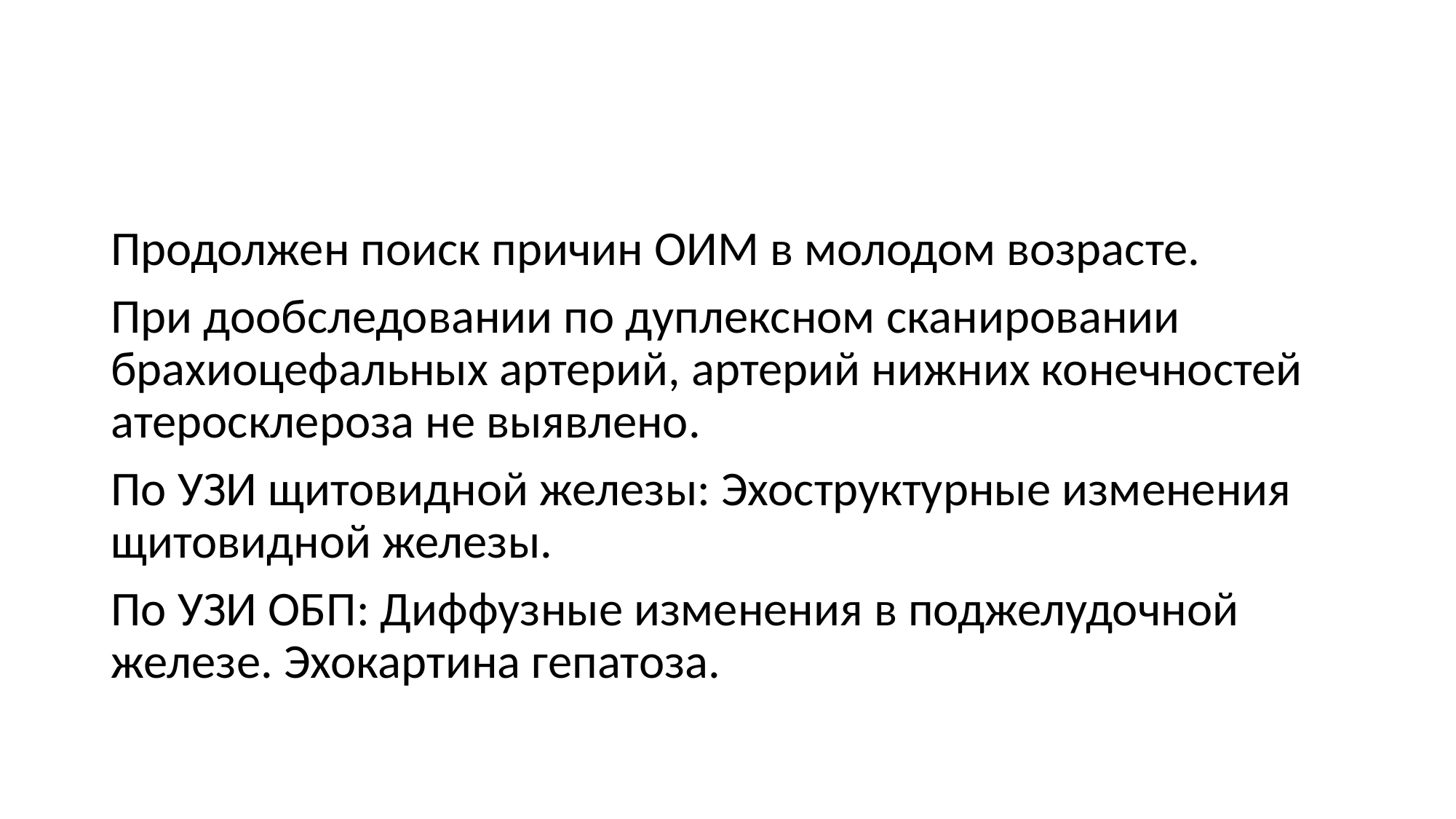

#
Продолжен поиск причин ОИМ в молодом возрасте.
При дообследовании по дуплексном сканировании брахиоцефальных артерий, артерий нижних конечностей атеросклероза не выявлено.
По УЗИ щитовидной железы: Эхоструктурные изменения щитовидной железы.
По УЗИ ОБП: Диффузные изменения в поджелудочной железе. Эхокартина гепатоза.